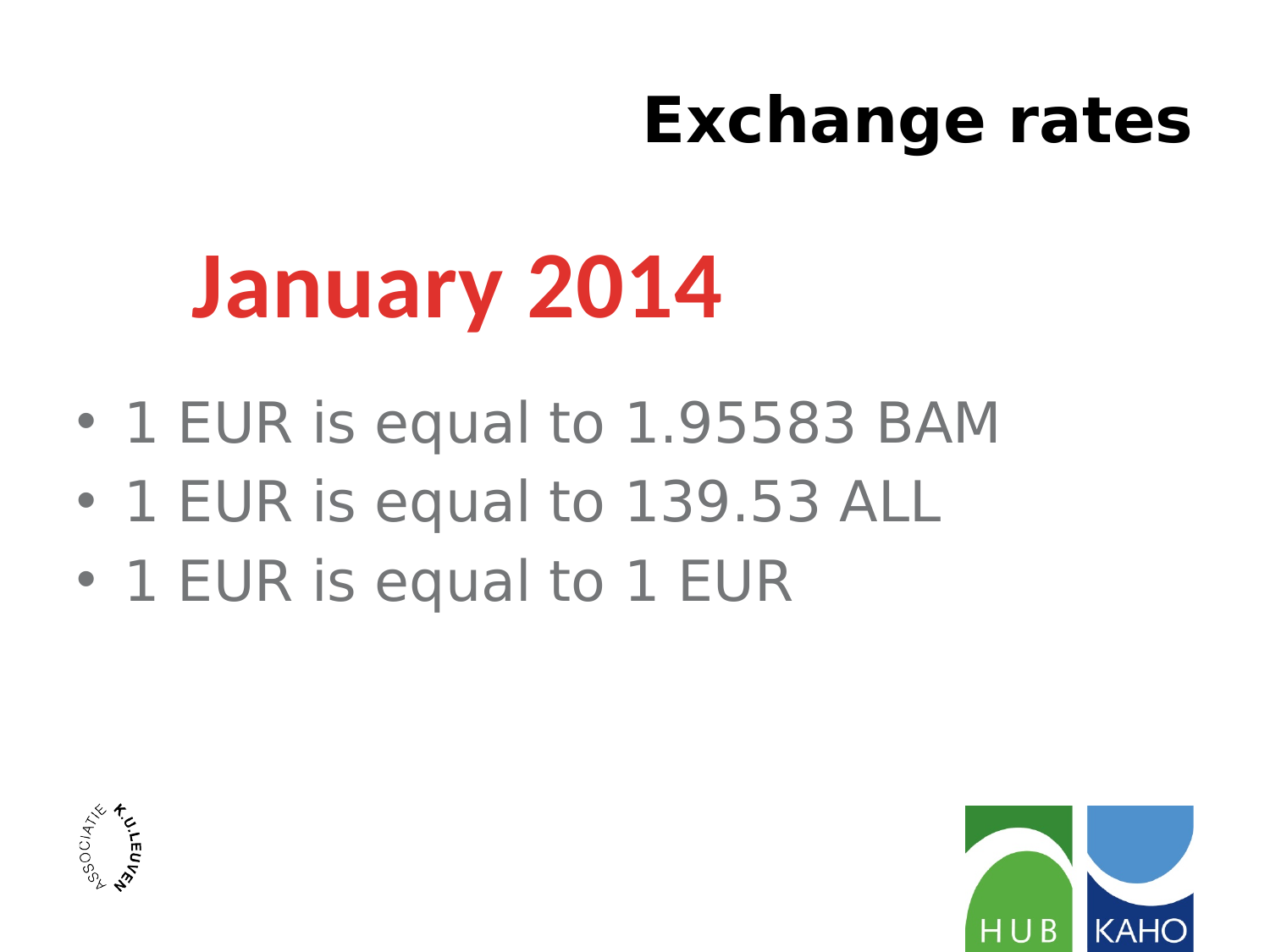

# Exchange rates
January 2014

1 EUR is equal to 1.95583 BAM
1 EUR is equal to 139.53 ALL
1 EUR is equal to 1 EUR